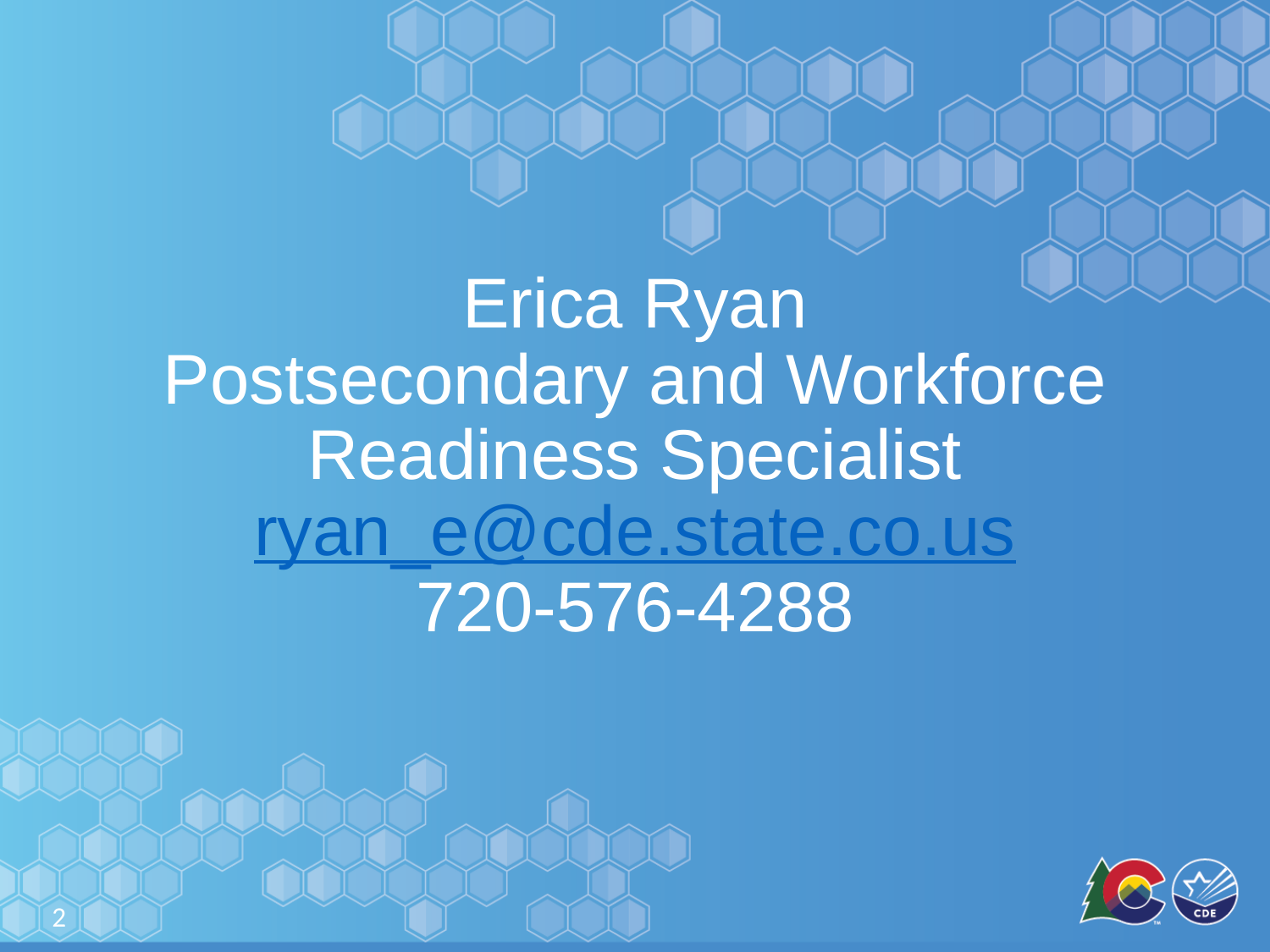

# Erica Ryan Postsecondary and Workforce Readiness Specialist ryan_e@cde.state.co.us 720-576-4288
2